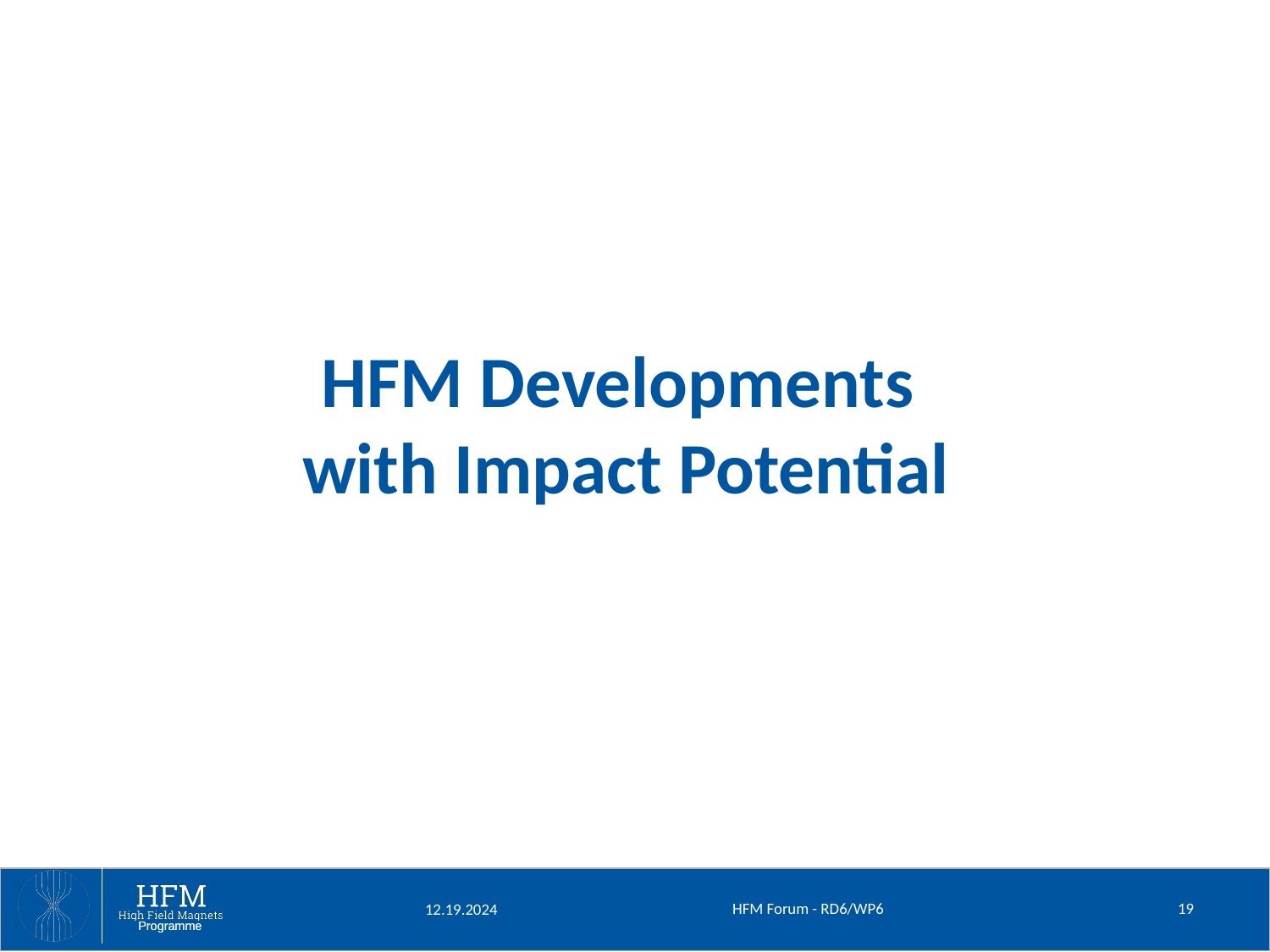

# HFM Developments with Impact Potential
HFM Forum - RD6/WP6
19
12.19.2024